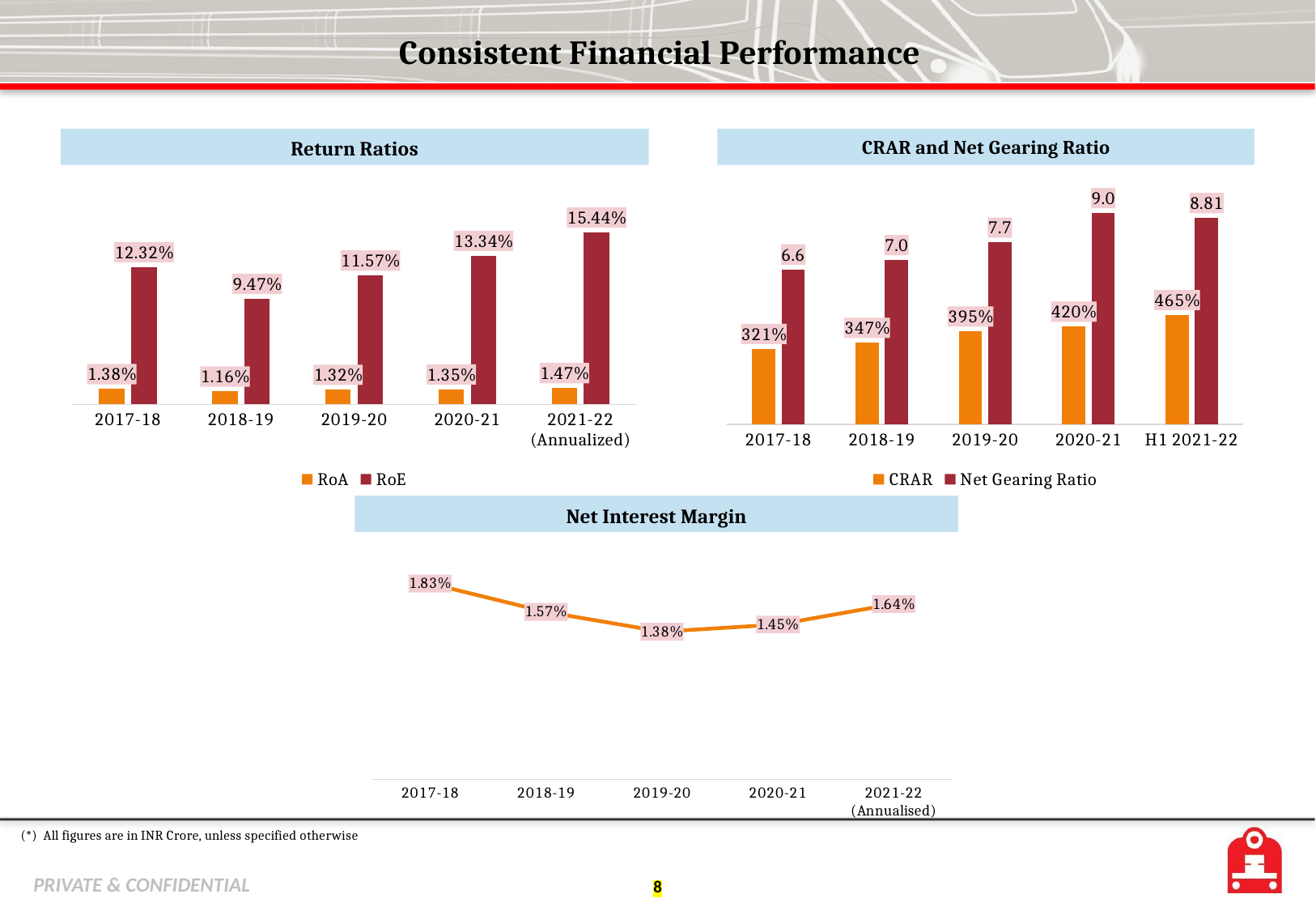

# Consistent Financial Performance
Return Ratios
CRAR and Net Gearing Ratio

### Chart

| Category | CRAR | Net Gearing Ratio |
|---|---|---|
| 2017-18 | 3.21 | 6.592815500551729 |
| 2018-19 | 3.47 | 6.994565938421315 |
| 2019-20 | 3.95 | 7.735223080373728 |
| 2020-21 | 4.1585 | 8.98867432589639 |
| H1 2021-22 | 4.65 | 8.78 |

### Chart

| Category | RoA | RoE |
|---|---|---|
| 2017-18 | 0.0138 | 0.1232 |
| 2018-19 | 0.0116 | 0.09470702545941985 |
| 2019-20 | 0.0132 | 0.11572682626856869 |
| 2020-21 | 0.0135 | 0.13339074190306507 |
| 2021-22 (Annualized) | 0.014698660962533763 | 0.15435015187658777 |
Net Interest Margin

### Chart

| Category | Net Interest Margin |
|---|---|
| 2017-18 | 0.0183 |
| 2018-19 | 0.015650088210888296 |
| 2019-20 | 0.013807357223562711 |
| 2020-21 | 0.014478699087834921 |
| 2021-22 (Annualised) | 0.016387782722197028 |
(*)  All figures are in INR Crore, unless specified otherwise
8